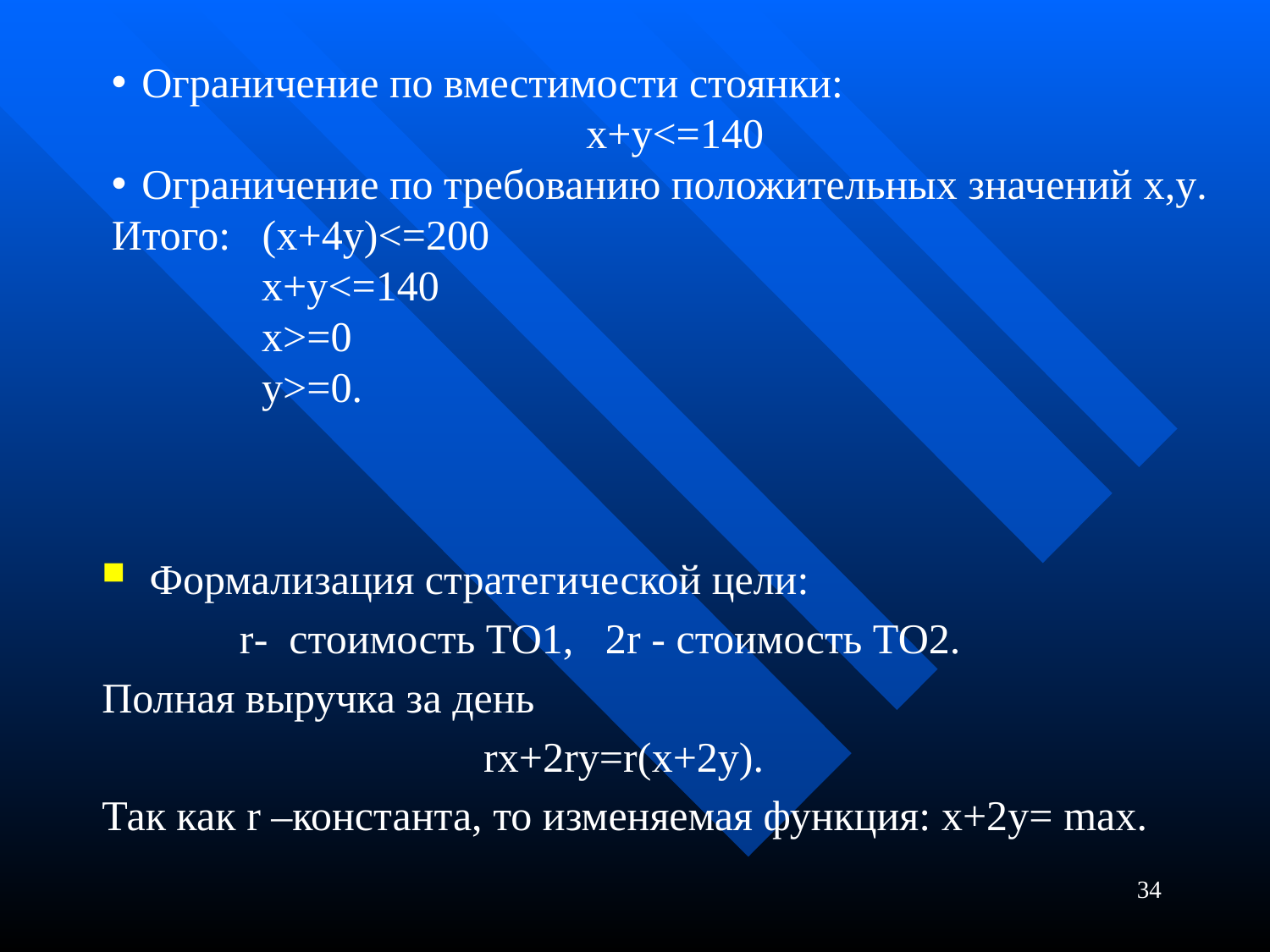

Ограничение по вместимости стоянки:
 x+y<=140
Ограничение по требованию положительных значений x,y.
Итого:   (x+4y)<=200
x+y<=140
x>=0
y>=0.
Формализация стратегической цели:
 r-  стоимость ТО1,   2r - стоимость ТО2.
Полная выручка за день
rx+2ry=r(x+2y).
Так как r –константа, то изменяемая функция: x+2y= max.

34